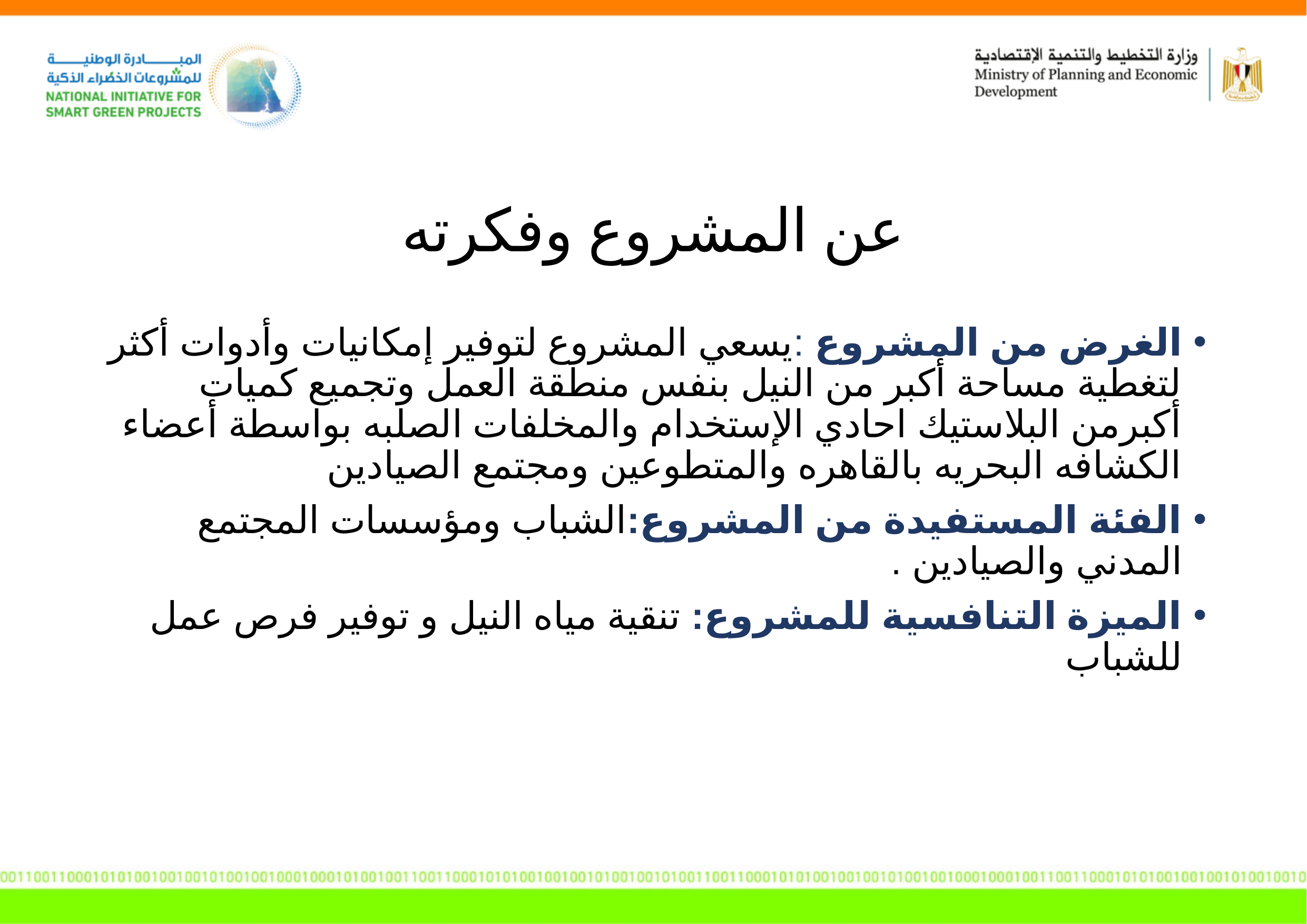

عن المشروع وفكرته
الغرض من المشروع :يسعي المشروع لتوفير إمكانيات وأدوات أكثر لتغطية مساحة أكبر من النيل بنفس منطقة العمل وتجميع كميات أكبرمن البلاستيك احادي الإستخدام والمخلفات الصلبه بواسطة أعضاء الكشافه البحريه بالقاهره والمتطوعين ومجتمع الصيادين
الفئة المستفيدة من المشروع:الشباب ومؤسسات المجتمع المدني والصيادين .
الميزة التنافسية للمشروع: تنقية مياه النيل و توفير فرص عمل للشباب